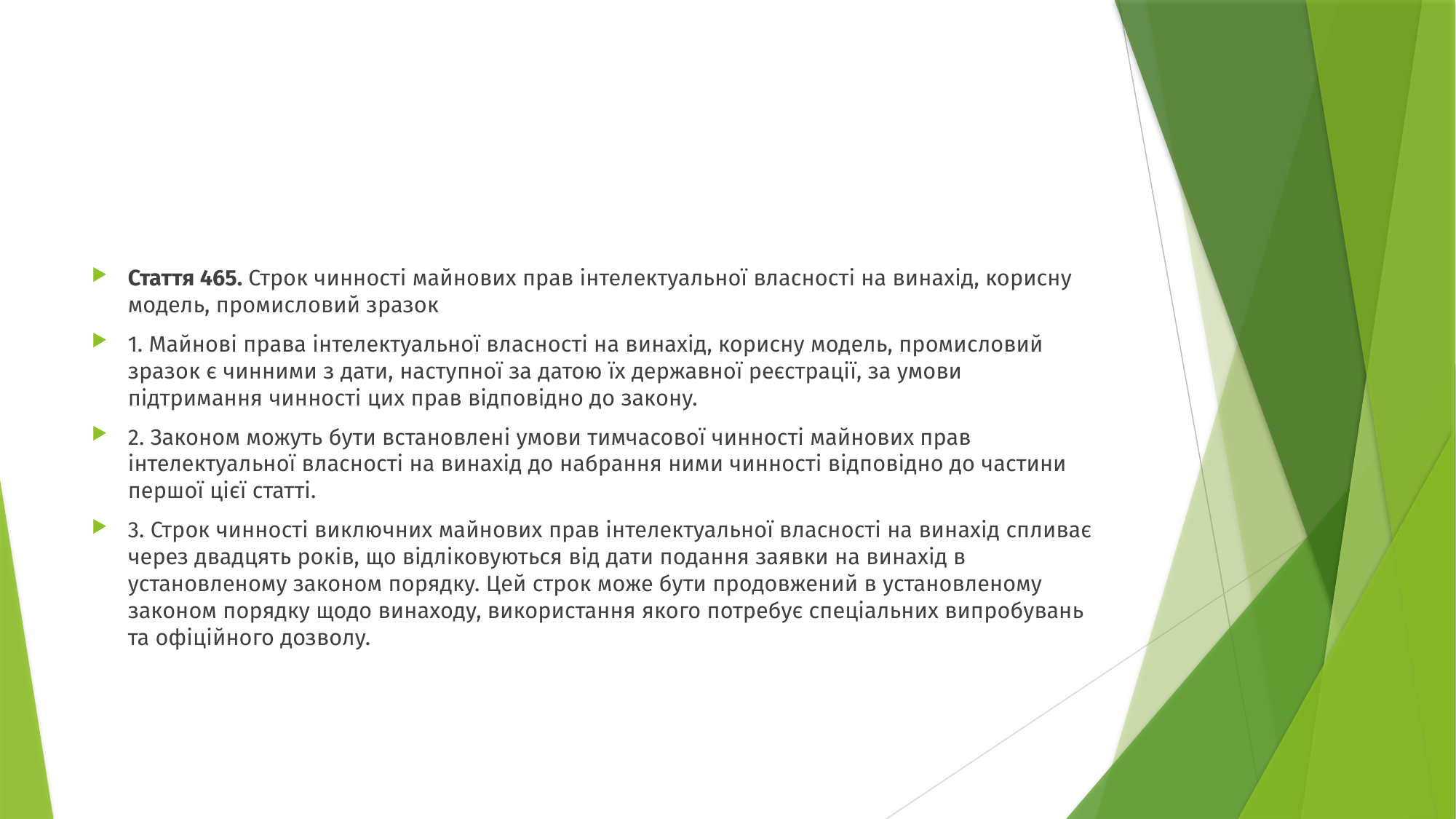

#
Стаття 465. Строк чинності майнових прав інтелектуальної власності на винахід, корисну модель, промисловий зразок
1. Майнові права інтелектуальної власності на винахід, корисну модель, промисловий зразок є чинними з дати, наступної за датою їх державної реєстрації, за умови підтримання чинності цих прав відповідно до закону.
2. Законом можуть бути встановлені умови тимчасової чинності майнових прав інтелектуальної власності на винахід до набрання ними чинності відповідно до частини першої цієї статті.
3. Строк чинності виключних майнових прав інтелектуальної власності на винахід спливає через двадцять років, що відліковуються від дати подання заявки на винахід в установленому законом порядку. Цей строк може бути продовжений в установленому законом порядку щодо винаходу, використання якого потребує спеціальних випробувань та офіційного дозволу.